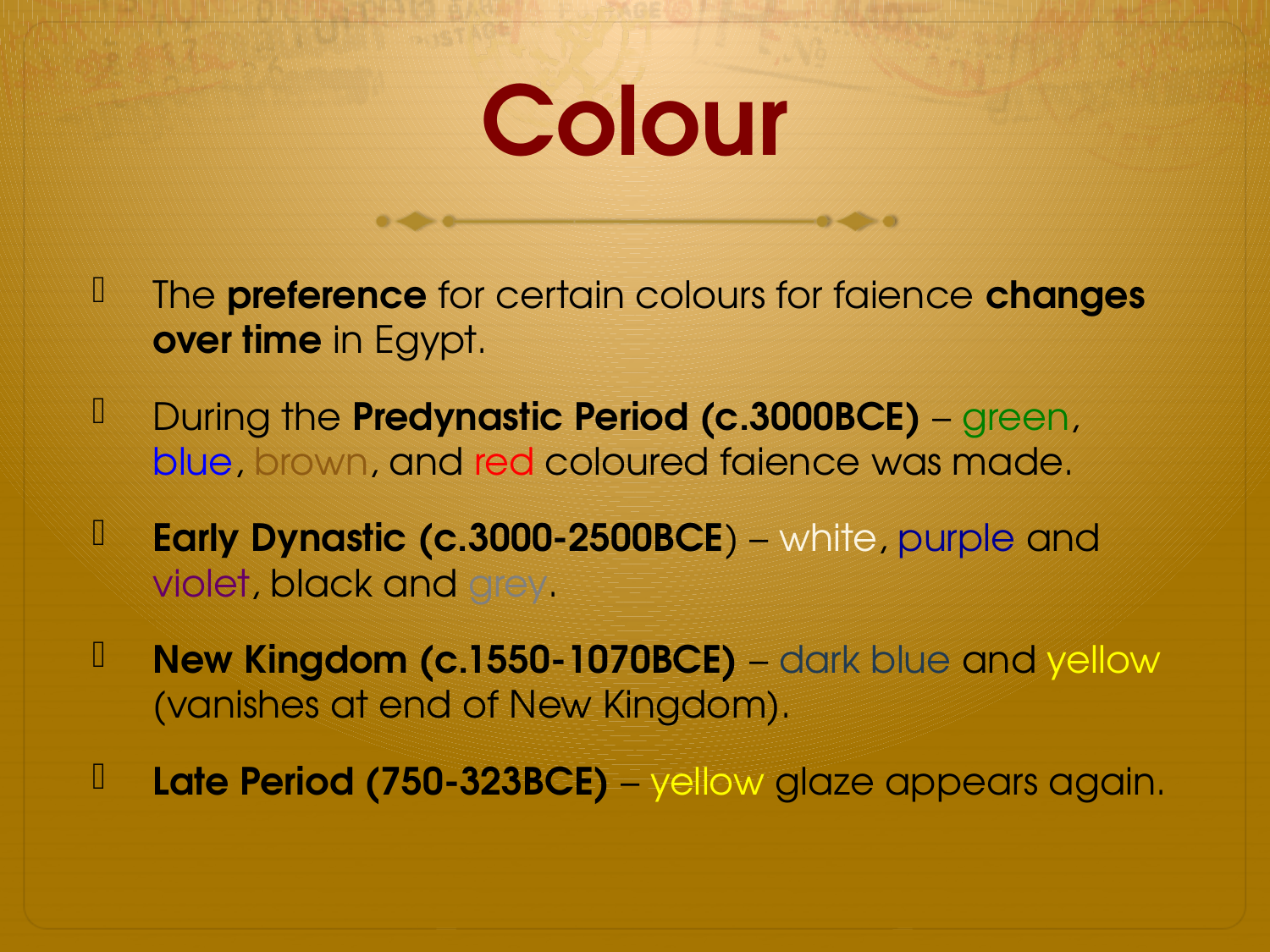

# Colour
The preference for certain colours for faience changes over time in Egypt.
During the Predynastic Period (c.3000BCE) – green, blue, brown, and red coloured faience was made.
Early Dynastic (c.3000-2500BCE) – white, purple and violet, black and grey.
New Kingdom (c.1550-1070BCE) – dark blue and yellow (vanishes at end of New Kingdom).
Late Period (750-323BCE) – yellow glaze appears again.